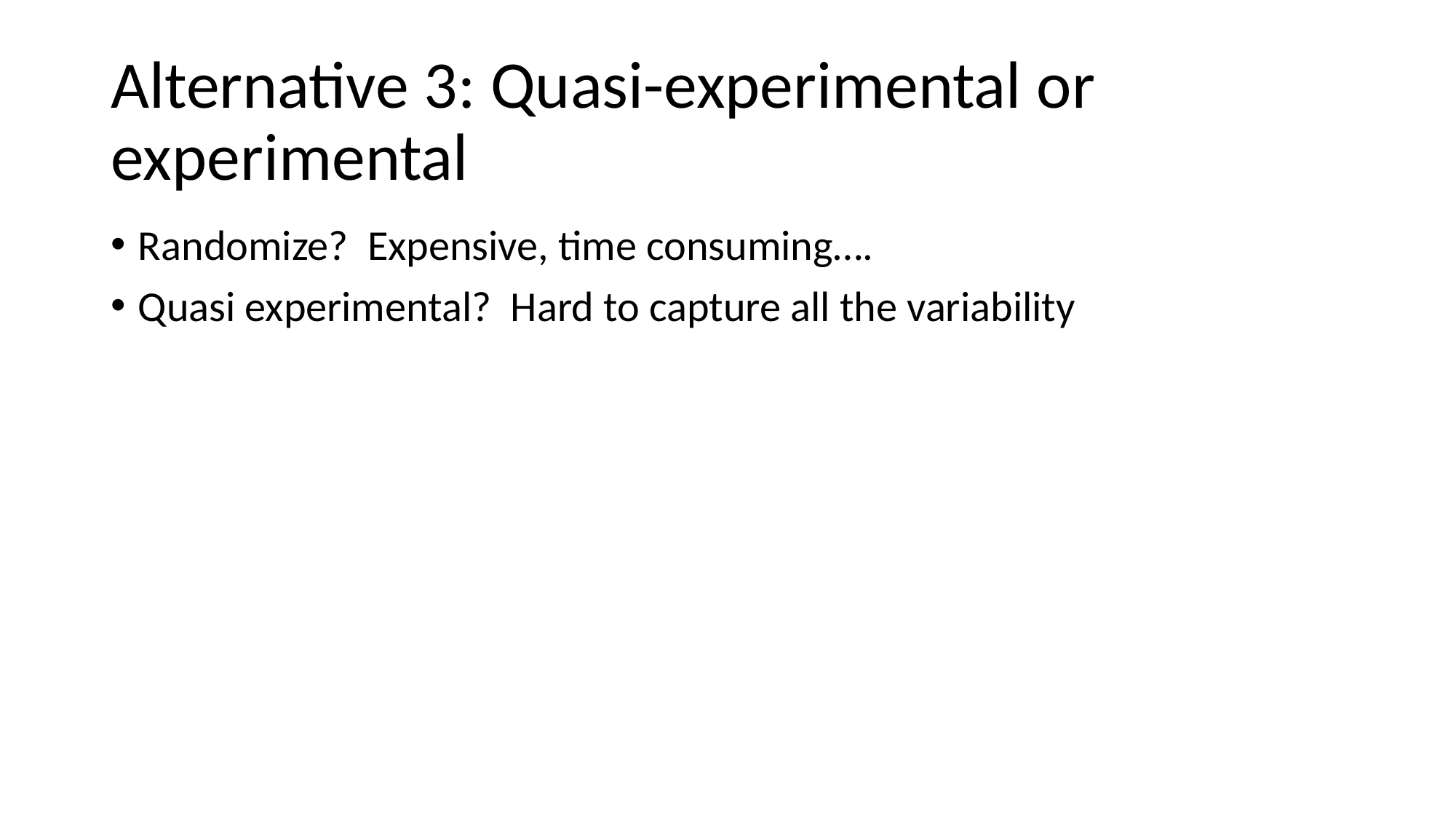

# Alternative 3: Quasi-experimental or experimental
Randomize?  Expensive, time consuming….
Quasi experimental?  Hard to capture all the variability